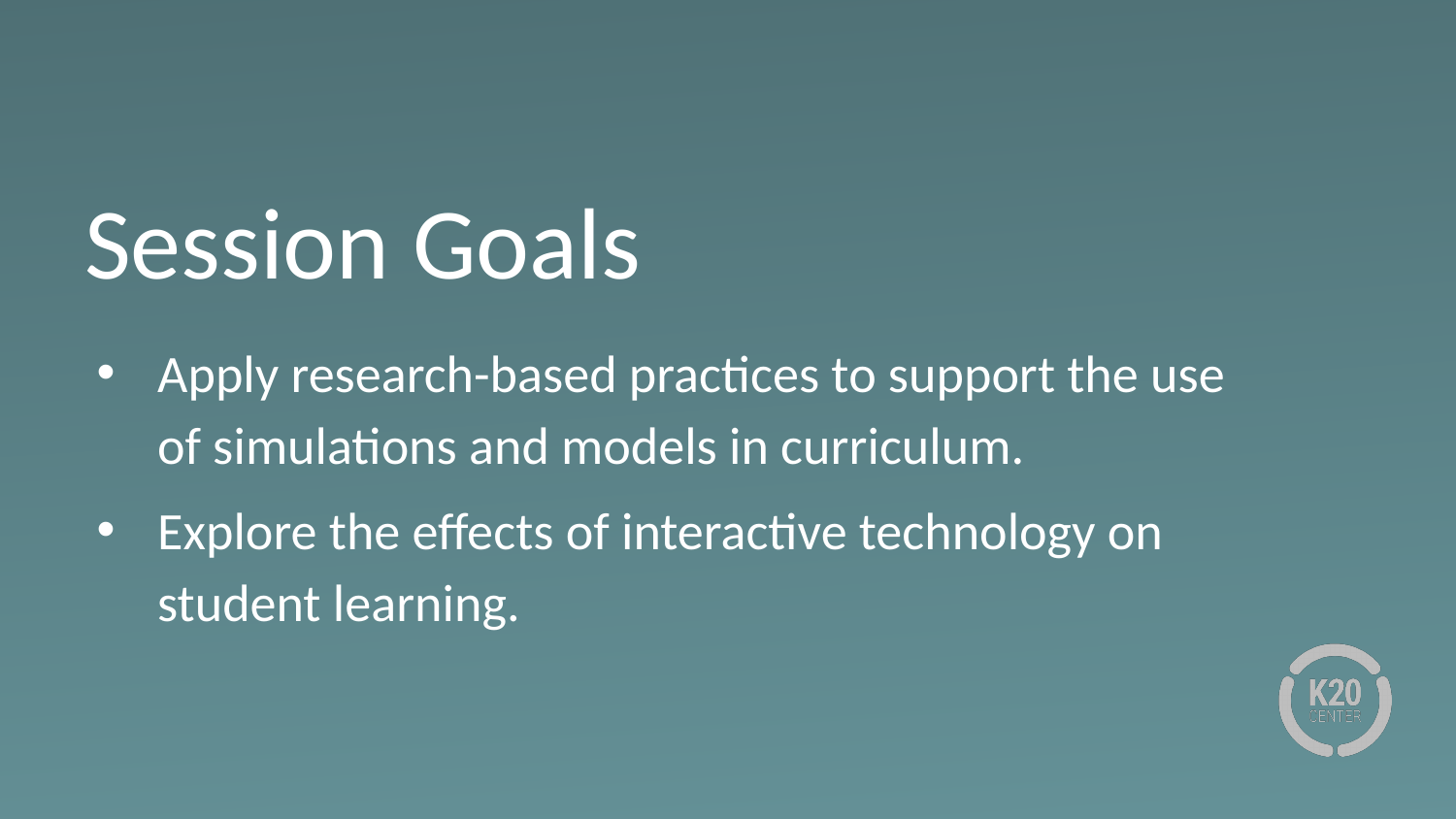

# Session Goals
Apply research-based practices to support the use of simulations and models in curriculum.
Explore the effects of interactive technology on student learning.